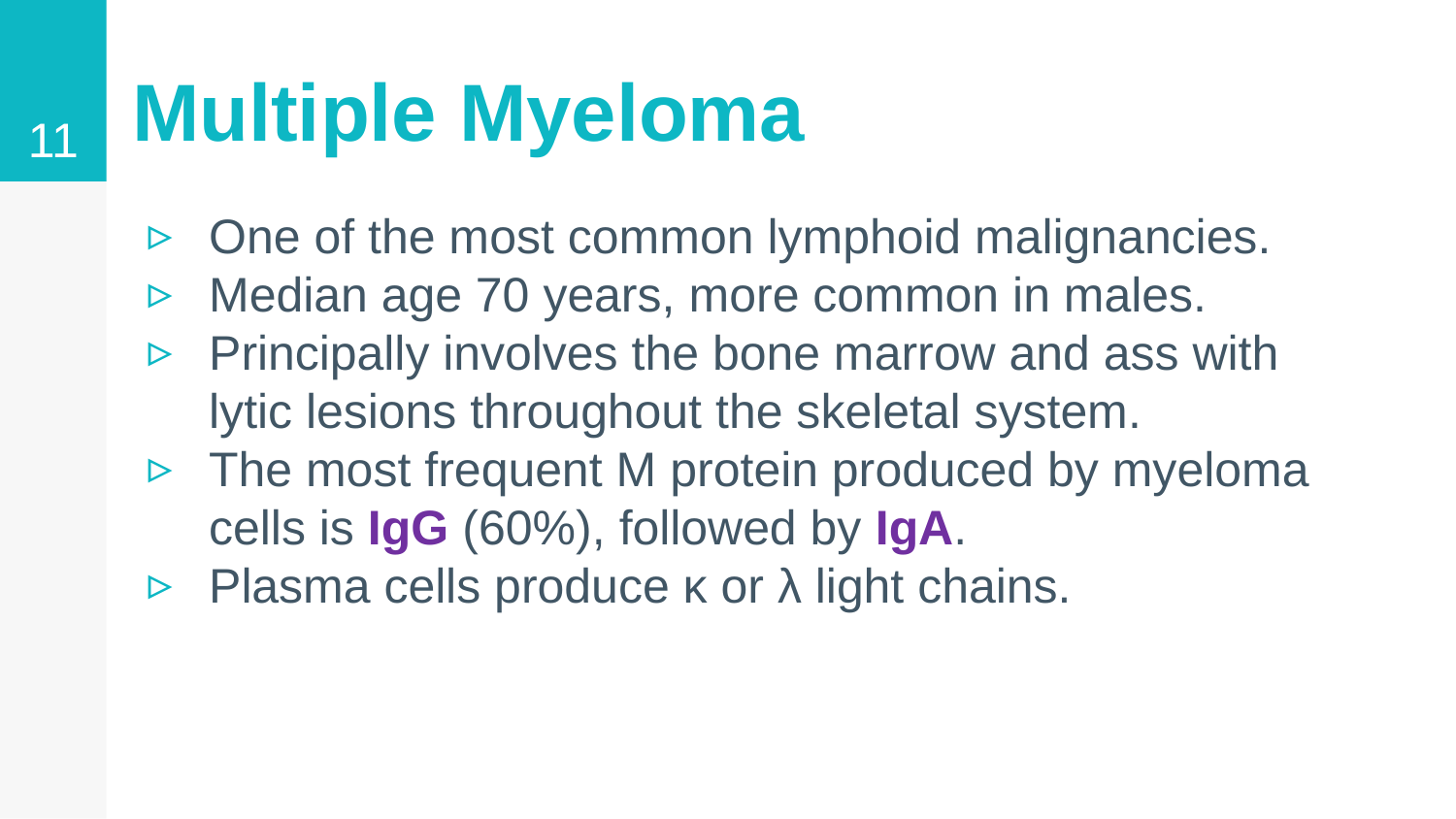

11

# Multiple Myeloma

One of the most common lymphoid malignancies.
Median age 70 years, more common in males.
Principally involves the bone marrow and ass with lytic lesions throughout the skeletal system.
The most frequent M protein produced by myeloma cells is IgG (60%), followed by IgA.
Plasma cells produce κ or λ light chains.